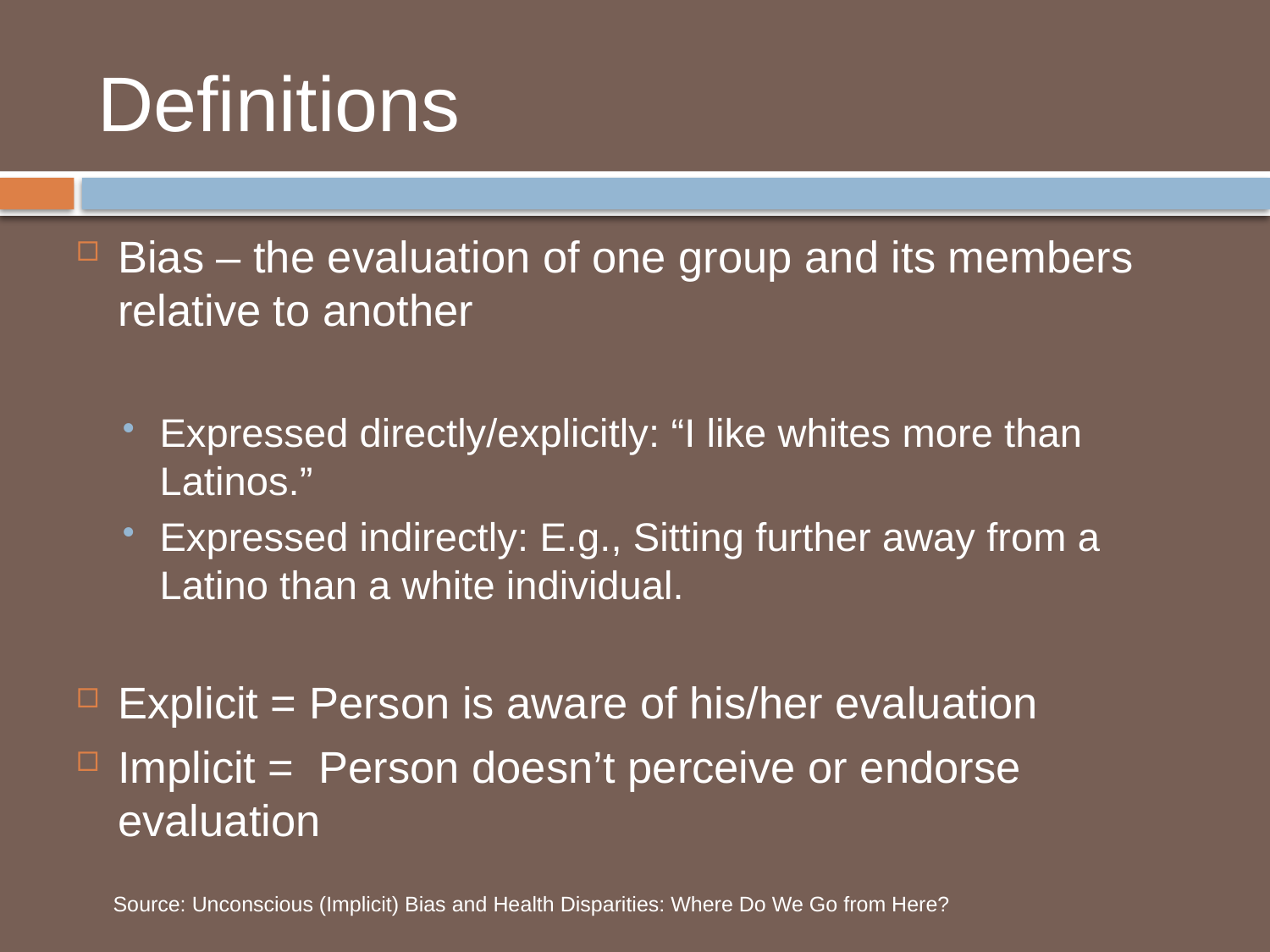

# Definitions
Bias – the evaluation of one group and its members relative to another

Expressed directly/explicitly: “I like whites more than Latinos.”
Expressed indirectly: E.g., Sitting further away from a Latino than a white individual.

Explicit = Person is aware of his/her evaluation
Implicit =  Person doesn’t perceive or endorse evaluation
Source: Unconscious (Implicit) Bias and Health Disparities: Where Do We Go from Here?